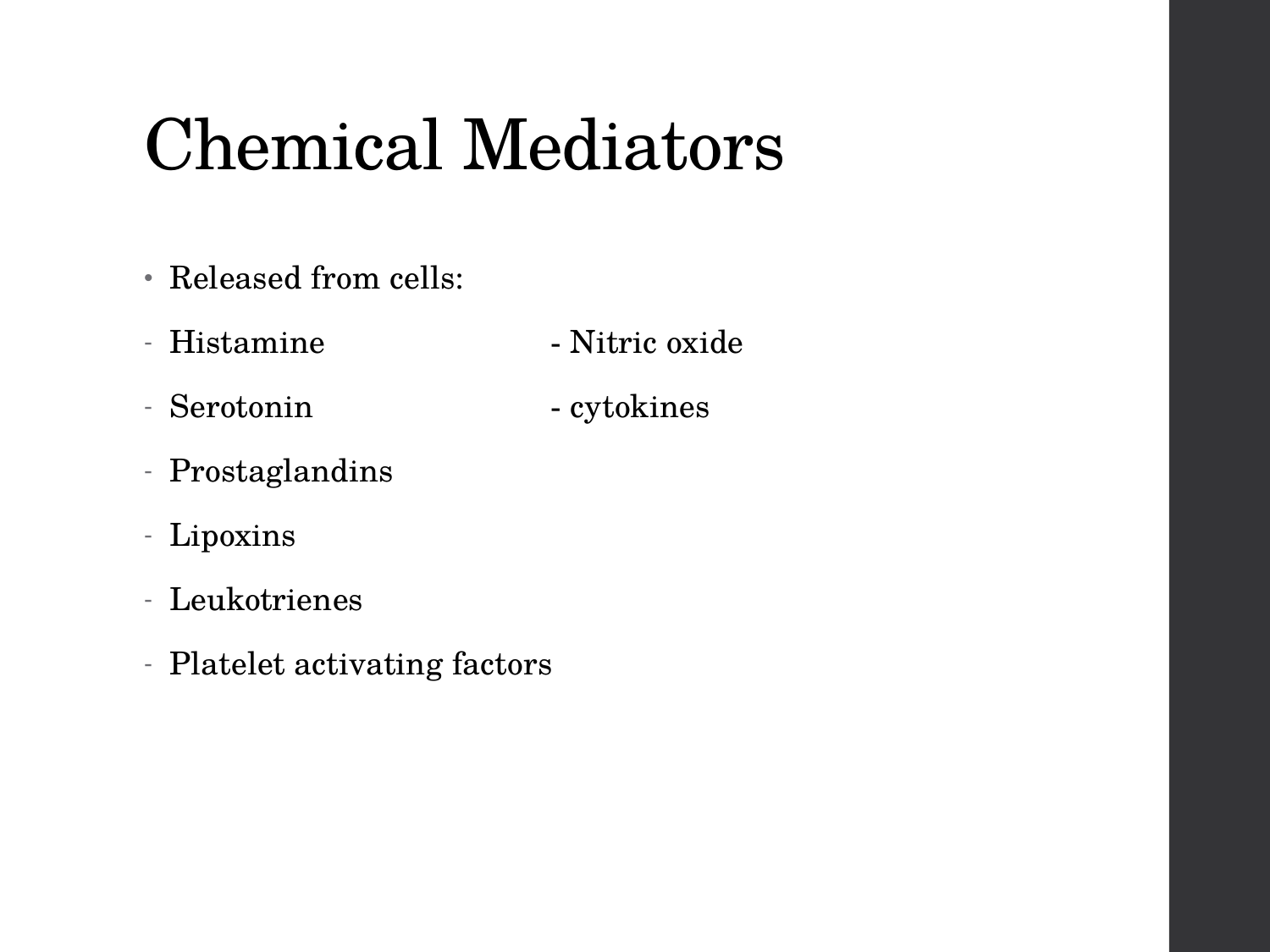

# Chemical Mediators
Released from cells:
Histamine		- Nitric oxide
Serotonin		- cytokines
Prostaglandins
Lipoxins
Leukotrienes
Platelet activating factors